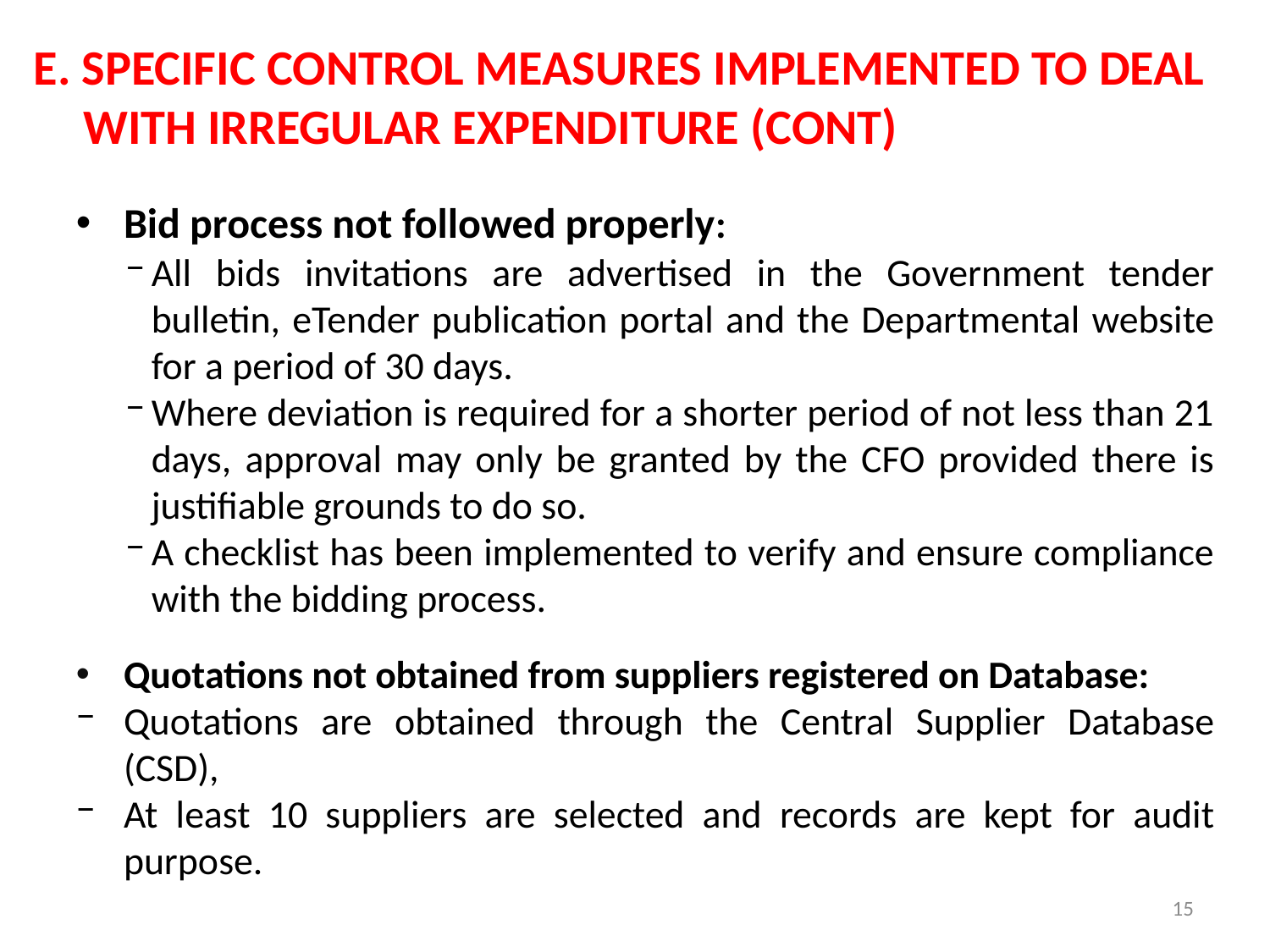

E. SPECIFIC CONTROL MEASURES IMPLEMENTED TO DEAL WITH IRREGULAR EXPENDITURE (CONT)

Bid process not followed properly:
All bids invitations are advertised in the Government tender bulletin, eTender publication portal and the Departmental website for a period of 30 days.
Where deviation is required for a shorter period of not less than 21 days, approval may only be granted by the CFO provided there is justifiable grounds to do so.
A checklist has been implemented to verify and ensure compliance with the bidding process.
Quotations not obtained from suppliers registered on Database:
Quotations are obtained through the Central Supplier Database (CSD),
At least 10 suppliers are selected and records are kept for audit purpose.
15